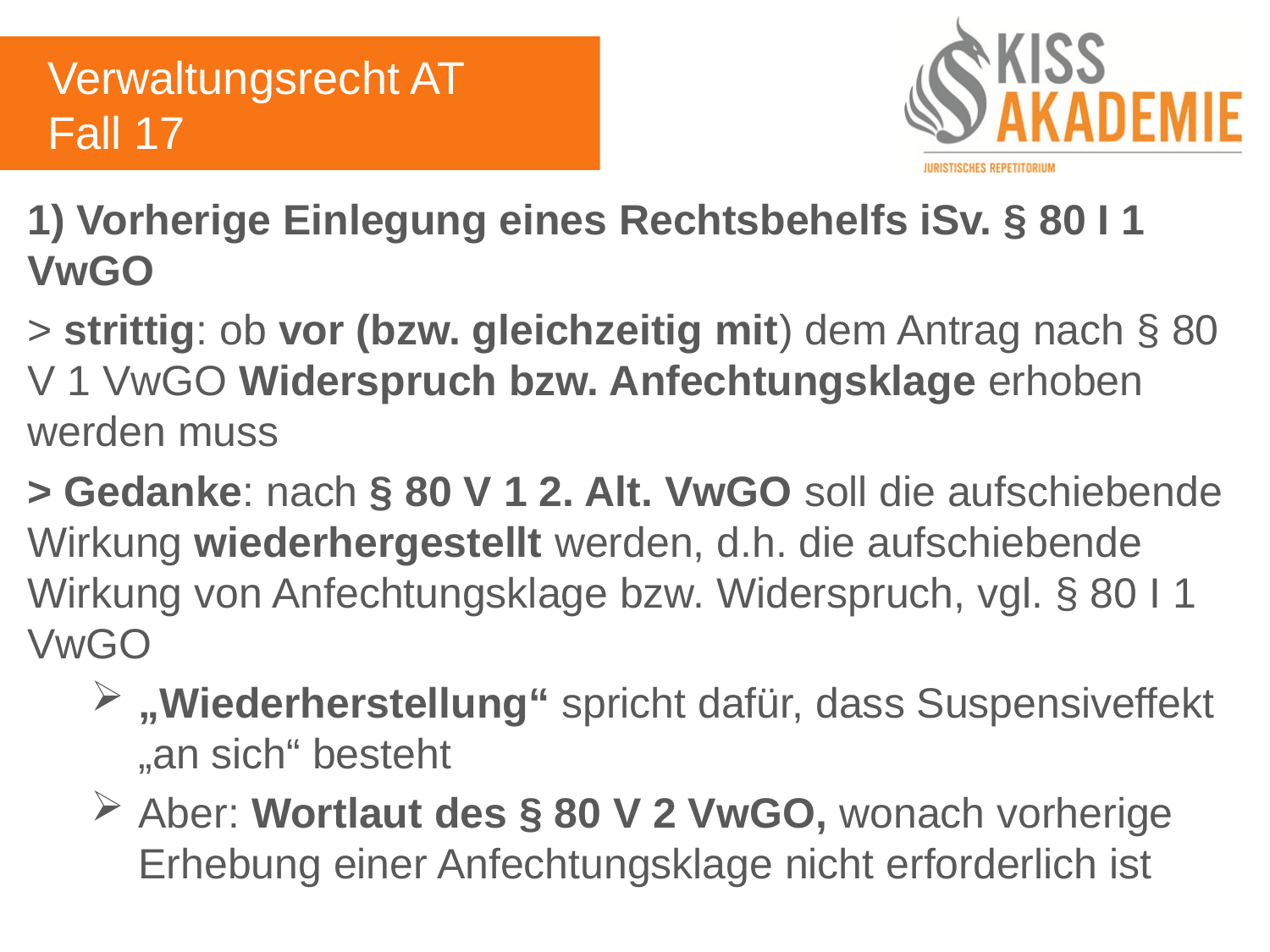

Verwaltungsrecht AT
Fall 17
1) Vorherige Einlegung eines Rechtsbehelfs iSv. § 80 I 1 VwGO
> strittig: ob vor (bzw. gleichzeitig mit) dem Antrag nach § 80 V 1 VwGO Widerspruch bzw. Anfechtungsklage erhoben werden muss
> Gedanke: nach § 80 V 1 2. Alt. VwGO soll die aufschiebende Wirkung wiederhergestellt werden, d.h. die aufschiebende Wirkung von Anfechtungsklage bzw. Widerspruch, vgl. § 80 I 1 VwGO
„Wiederherstellung“ spricht dafür, dass Suspensiveffekt „an sich“ besteht
Aber: Wortlaut des § 80 V 2 VwGO, wonach vorherige Erhebung einer Anfechtungsklage nicht erforderlich ist